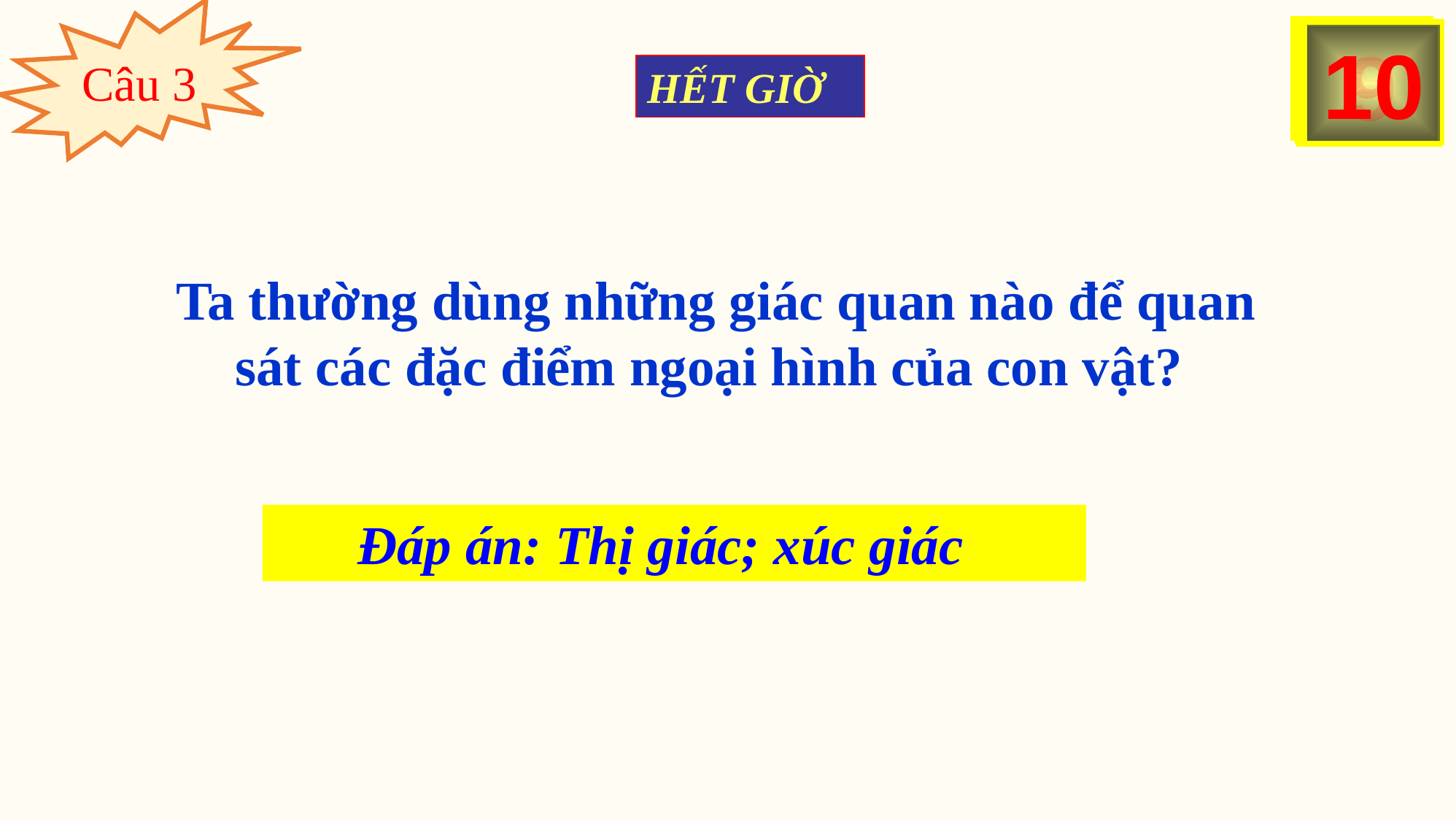

Câu 3
1
2
3
4
8
5
10
6
7
9
BẮT ĐẦU
HẾT GIỜ
Ta thường dùng những giác quan nào để quan sát các đặc điểm ngoại hình của con vật?
Đáp án: Thị giác; xúc giác